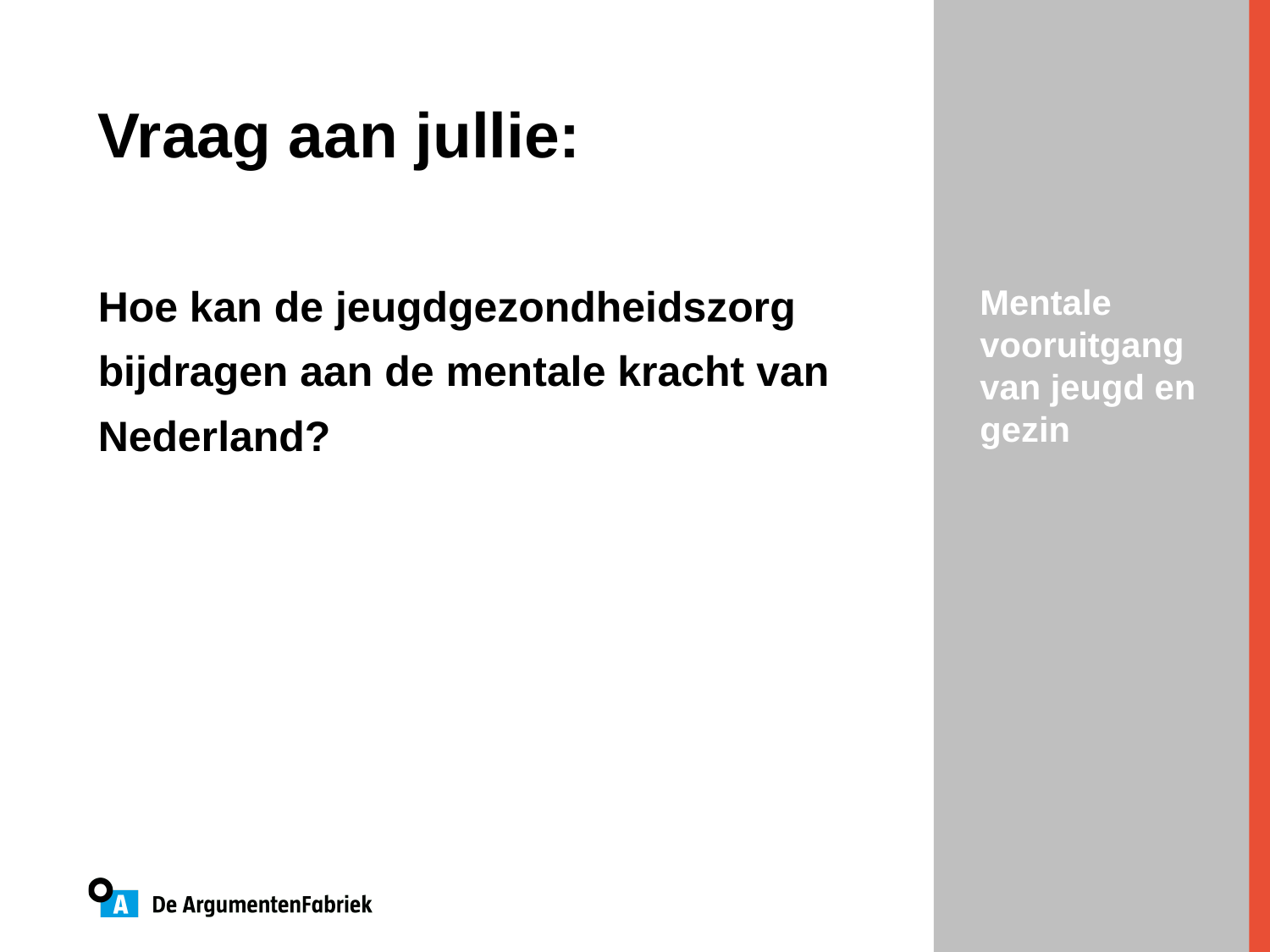

Vraag aan jullie:

Hoe kan de jeugdgezondheidszorg bijdragen aan de mentale kracht van Nederland?

Mentale vooruitgang  van jeugd en gezin